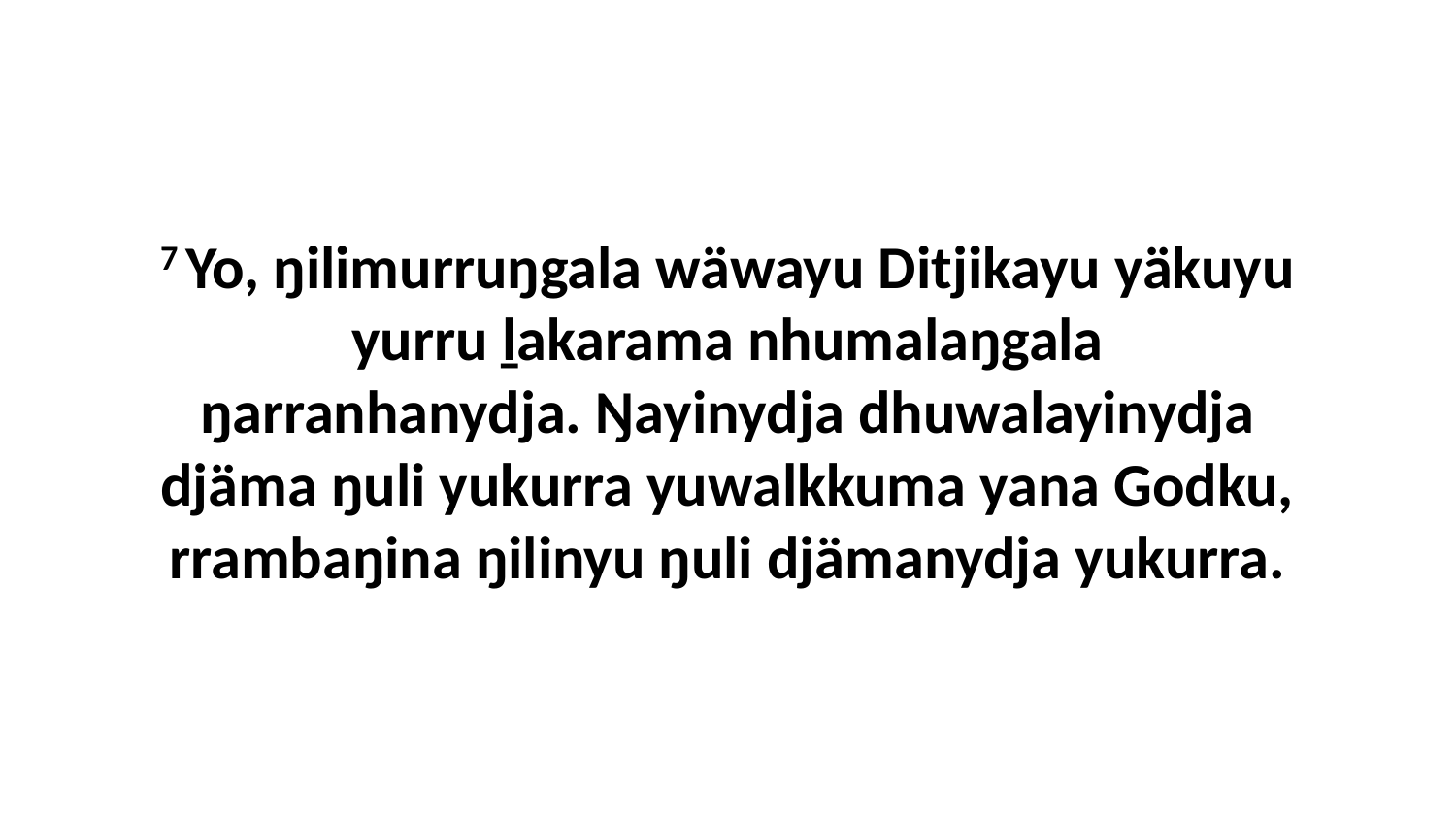

7 Yo, ŋilimurruŋgala wäwayu Ditjikayu yäkuyu yurru ḻakarama nhumalaŋgala ŋarranhanydja. Ŋayinydja dhuwalayinydja djäma ŋuli yukurra yuwalkkuma yana Godku, rrambaŋina ŋilinyu ŋuli djämanydja yukurra.